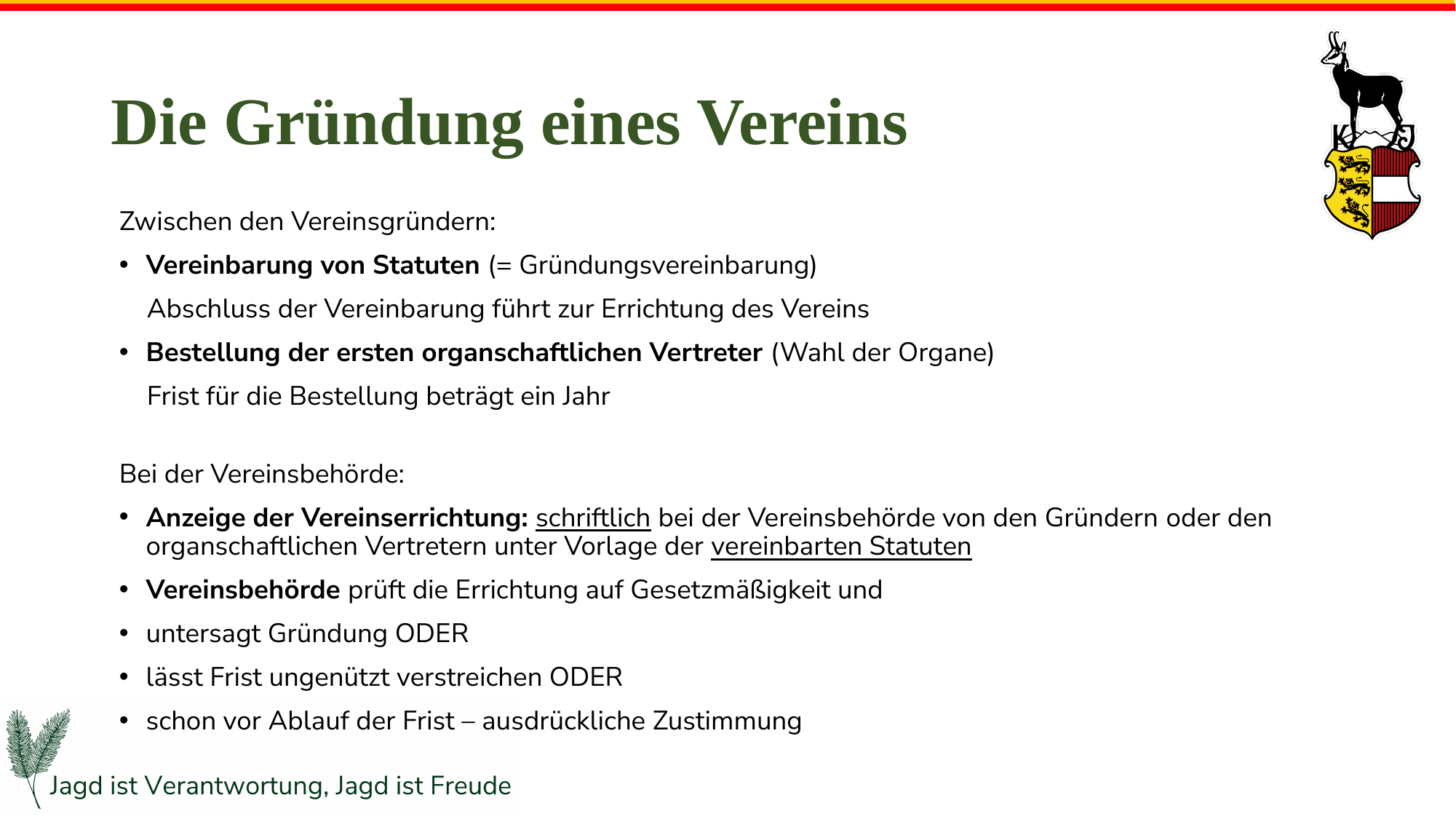

# Die Gründung eines Vereins
Zwischen den Vereinsgründern:
Vereinbarung von Statuten (= Gründungsvereinbarung)
    Abschluss der Vereinbarung führt zur Errichtung des Vereins
Bestellung der ersten organschaftlichen Vertreter (Wahl der Organe)
    Frist für die Bestellung beträgt ein Jahr

Bei der Vereinsbehörde:
Anzeige der Vereinserrichtung: schriftlich bei der Vereinsbehörde von den Gründern oder den organschaftlichen Vertretern unter Vorlage der vereinbarten Statuten
Vereinsbehörde prüft die Errichtung auf Gesetzmäßigkeit und
untersagt Gründung ODER
lässt Frist ungenützt verstreichen ODER
schon vor Ablauf der Frist – ausdrückliche Zustimmung